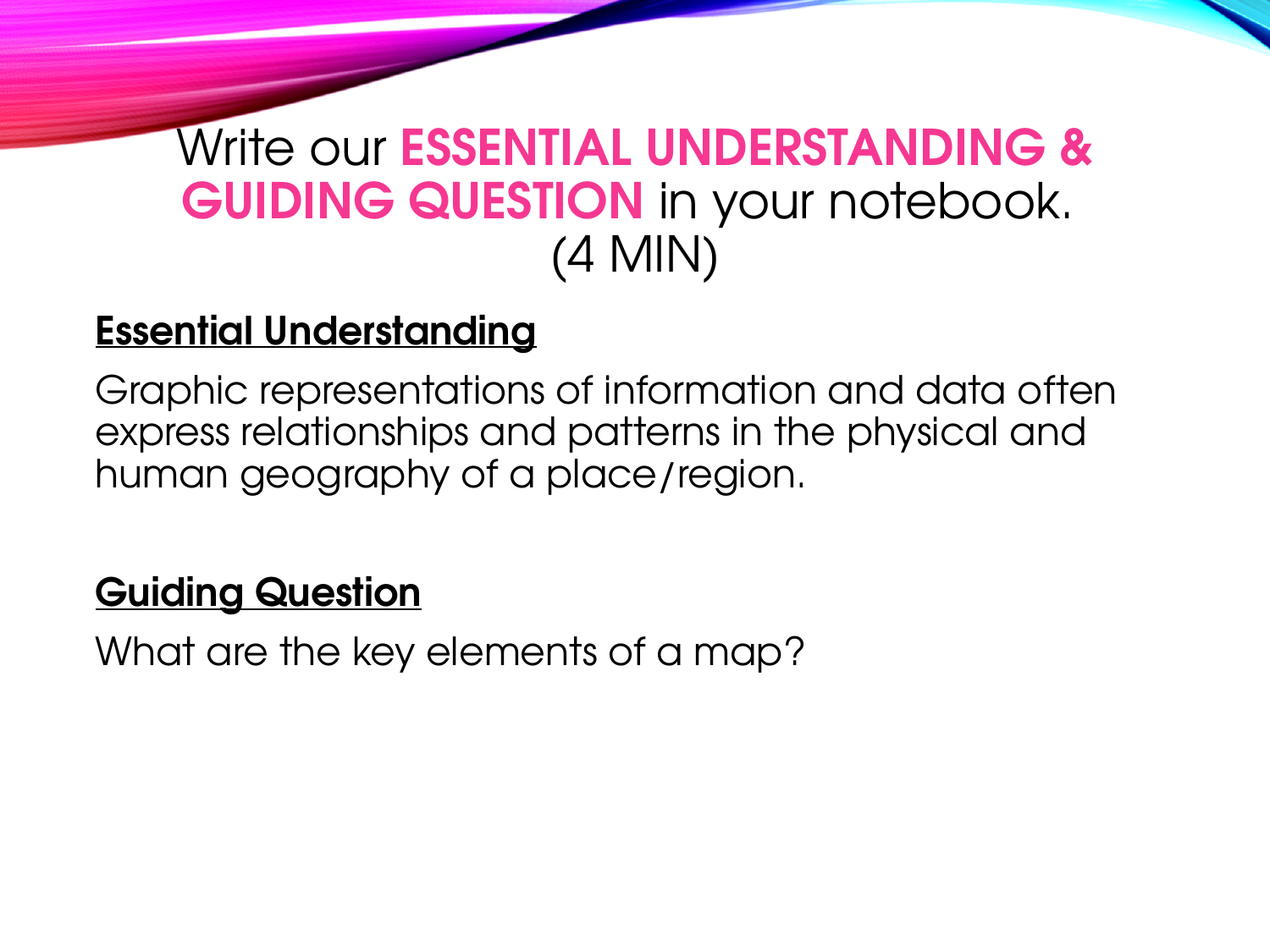

# Write our ESSENTIAL UNDERSTANDING & GUIDING QUESTION in your notebook. (4 MIN)
Essential Understanding
Graphic representations of information and data often express relationships and patterns in the physical and human geography of a place/region.

Guiding Question
What are the key elements of a map?